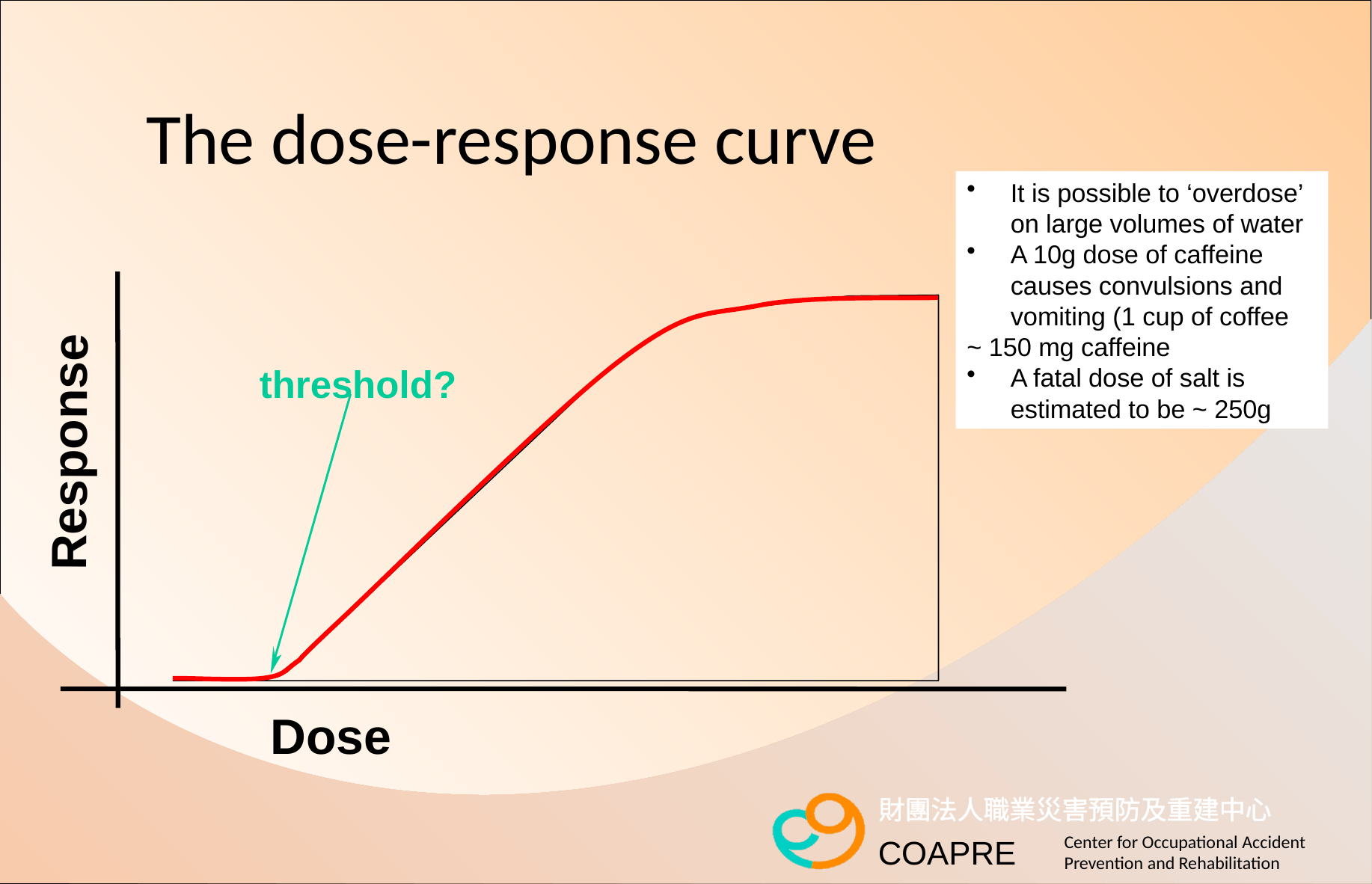

# The dose-response curve
It is possible to ‘overdose’ on large volumes of water
A 10g dose of caffeine causes convulsions and vomiting (1 cup of coffee
~ 150 mg caffeine
A fatal dose of salt is estimated to be ~ 250g

Response

Dose

threshold?